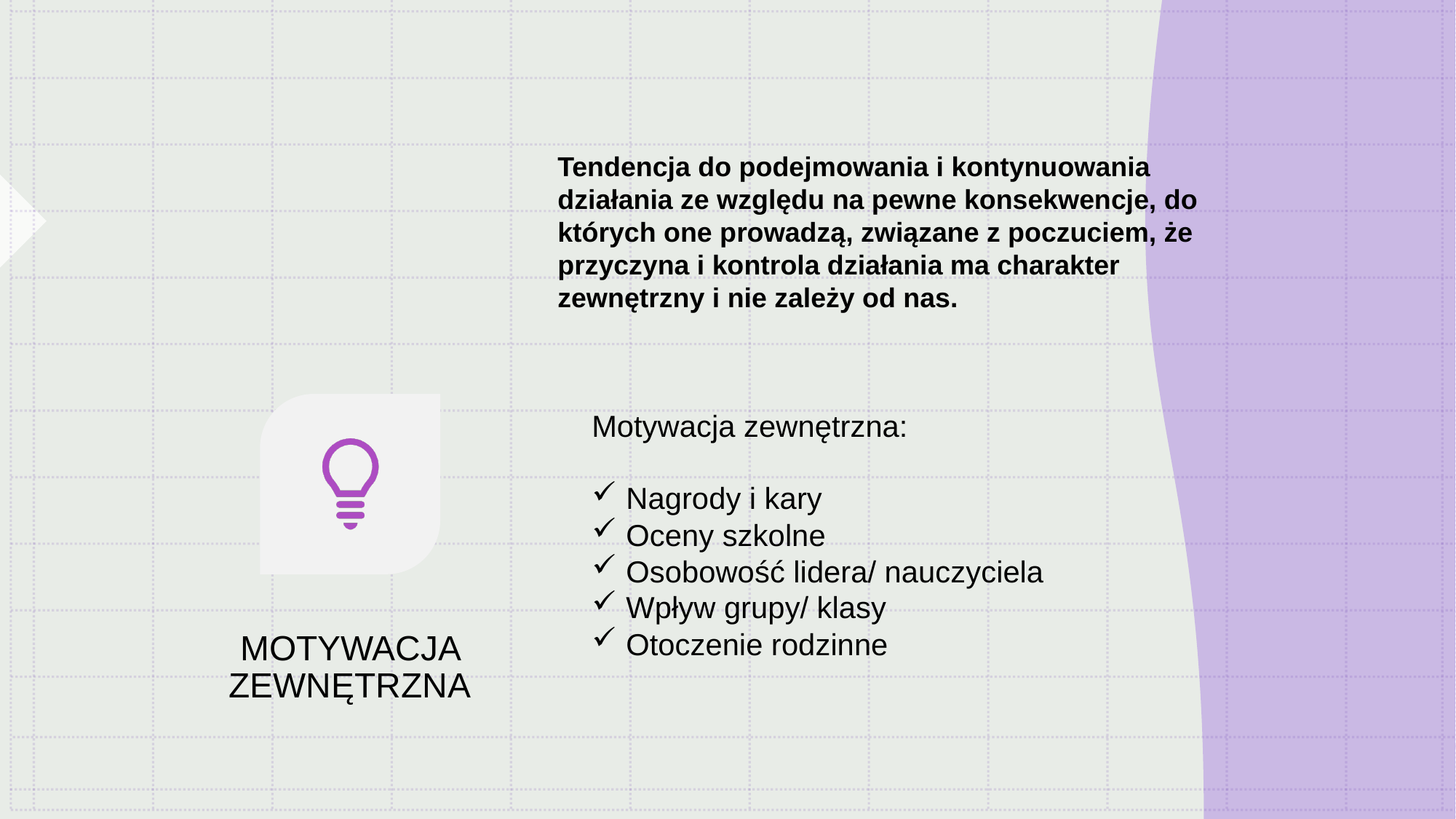

Tendencja do podejmowania i kontynuowania działania ze względu na pewne konsekwencje, do których one prowadzą, związane z poczuciem, że przyczyna i kontrola działania ma charakter zewnętrzny i nie zależy od nas.

Motywacja zewnętrzna
Motywacja zewnętrzna:

Nagrody i kary
Oceny szkolne
Osobowość lidera/ nauczyciela
Wpływ grupy/ klasy
Otoczenie rodzinne